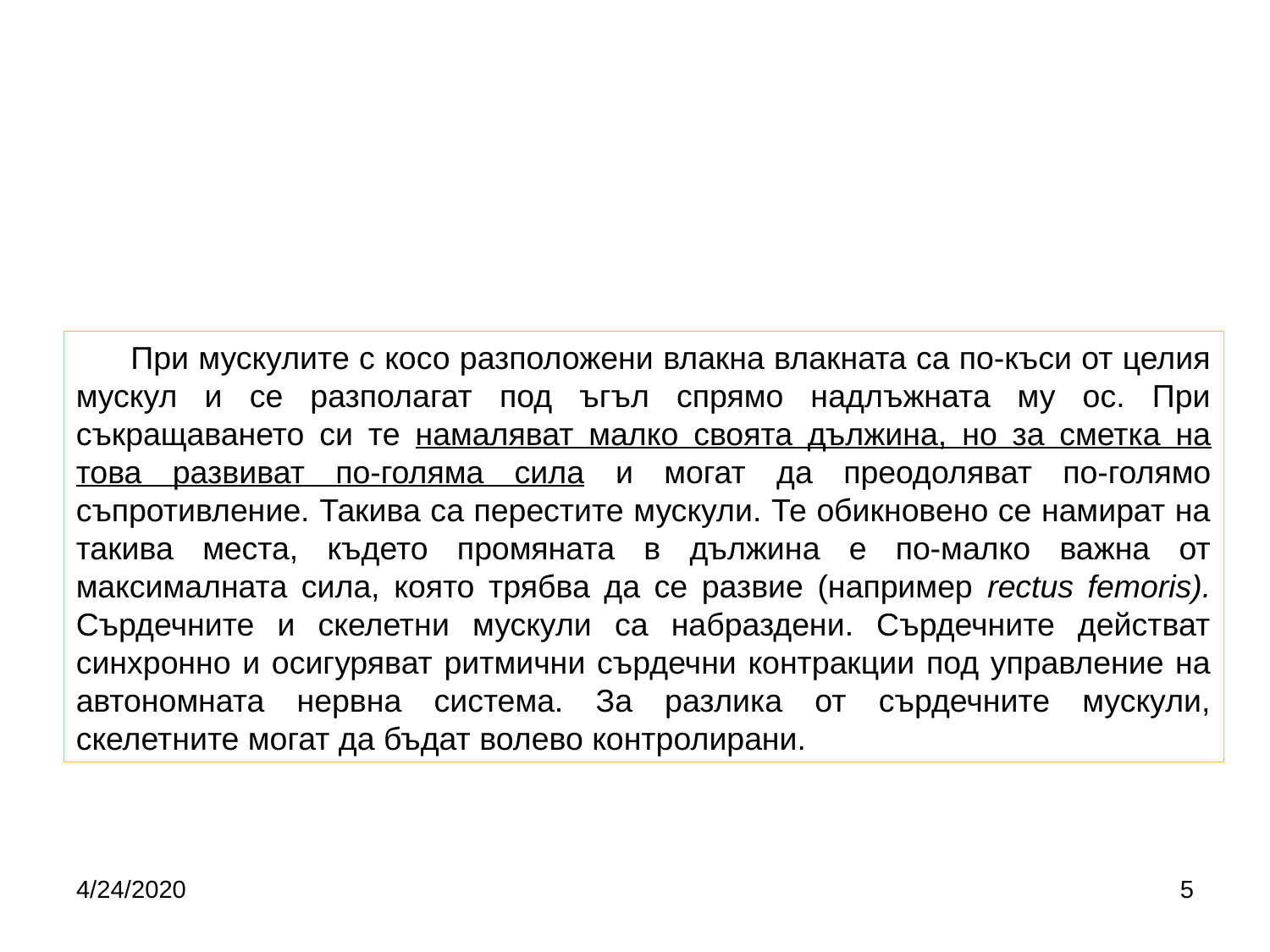

При мускулите с косо разположени влакна влакната са по-къси от целия мускул и се разполагат под ъгъл спрямо надлъжната му ос. При съкращаването си те намаляват малко своята дължина, но за сметка на това развиват по-голяма сила и могат да преодоляват по-голямо съпротивление. Такива са перестите мускули. Те обикновено се намират на такива места, където промяната в дължина е по-малко важна от максималната сила, която трябва да се развие (например rectus femoris). Сърдечните и скелетни мускули са набраздени. Сърдечните действат синхронно и осигуряват ритмични сърдечни контракции под управление на автономната нервна система. За разлика от сърдечните мускули, скелетните могат да бъдат волево контролирани.
4/24/2020
5